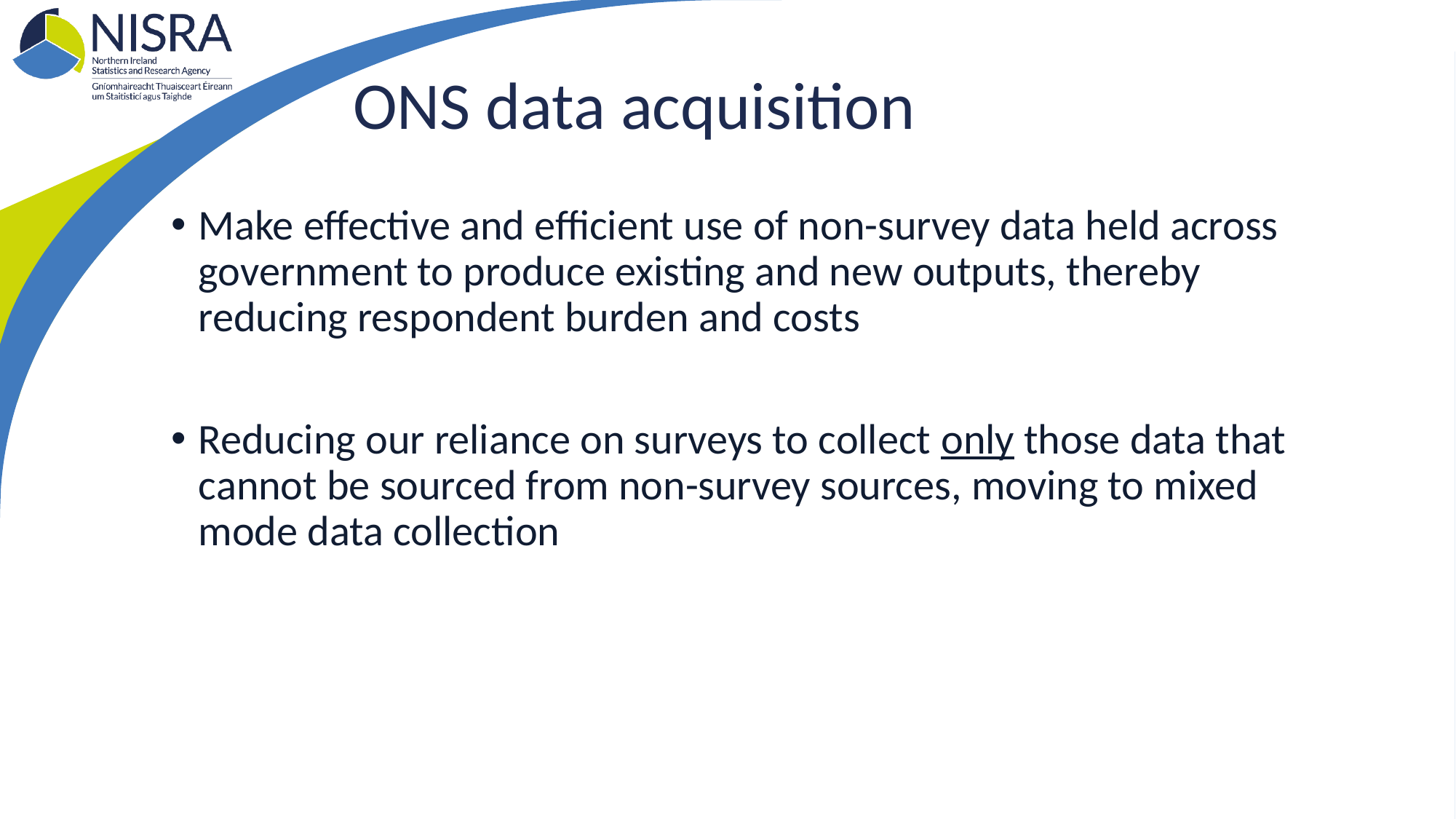

# ONS data acquisition
Make effective and efficient use of non-survey data held across government to produce existing and new outputs, thereby reducing respondent burden and costs

Reducing our reliance on surveys to collect only those data that cannot be sourced from non-survey sources, moving to mixed mode data collection